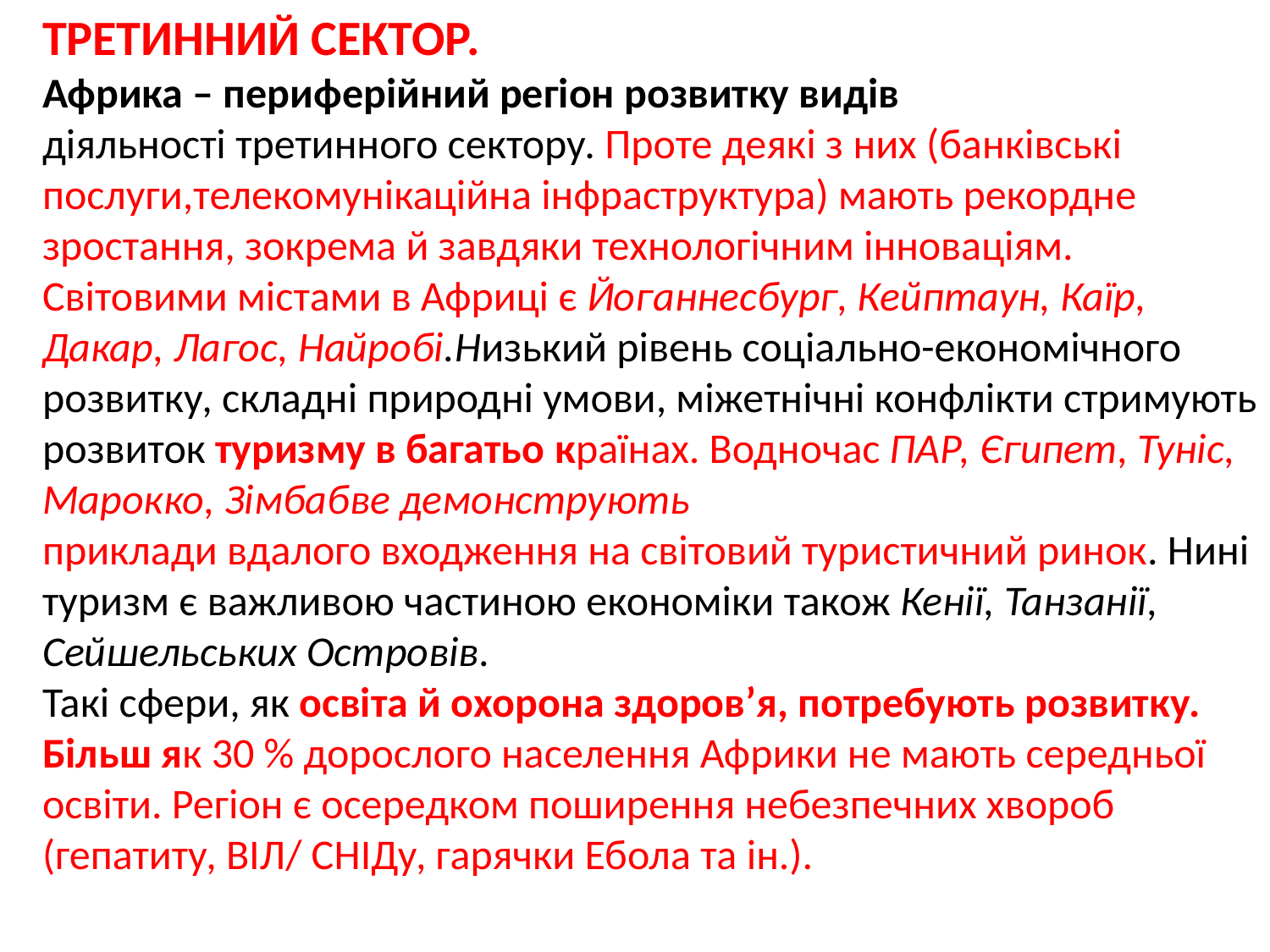

ТРЕТИННИЙ СЕКТОР.
Африка – периферійний регіон розвитку видів
діяльності третинного сектору. Проте деякі з них (банківські послуги,телекомунікаційна інфраструктура) мають рекордне зростання, зокрема й завдяки технологічним інноваціям. Світовими містами в Африці є Йоганнесбург, Кейптаун, Каїр, Дакар, Лагос, Найробі.Низький рівень соціально-економічного розвитку, складні природні умови, міжетнічні конфлікти стримують розвиток туризму в багатьо країнах. Водночас ПАР, Єгипет, Туніс, Марокко, Зімбабве демонструють
приклади вдалого входження на світовий туристичний ринок. Нині туризм є важливою частиною економіки також Кенії, Танзанії, Сейшельських Островів.
Такі сфери, як освіта й охорона здоров’я, потребують розвитку. Більш як 30 % дорослого населення Африки не мають середньої освіти. Регіон є осередком поширення небезпечних хвороб (гепатиту, ВІЛ/ СНІДу, гарячки Ебола та ін.).

Всі види сучасного транспорту в Африці розвинено недостатньо. Їх
розвиток гальмують як природні, так і політико-економічні чинники: ве-
ликі площі пустель та екваторіального лісу, політичне подрібнення тери-
торії та економічна слабкість кожної держави зокрема. Найщільнішу ме-
режу автошляхів мають Південна, Західна та Східна Африка. Довжина
залізниць невелика. Міждержавну роль відіграють залізниці Південної
Африки. Річковий транспорт має лише місцеве значення. Перешкодою
для нього є сезонний характер живлення річок та численні пороги й водо-
спади на них. На річках Конго, Ніл і Нігер є комбіновані водно-залізничні
транспортні системи в обхід порогів. Африканські країни мають вихід
до океанів, і їхні зв’язки із зовнішнім світом здійснює морський транспорт.
Серед портів великими є Касабланка, Дакар, Кейптаун, Дурбан,
Момбаса, Порт-Саїд, Александрія, Лагос, Дар-ес-Салам. Більшу частину
вантажів в Африку і з Африки перевозять іноземні судна. Величезний
морський флот Ліберії фактично належить судновласникам США, Греції
та інших європейських країн, які використовують «дешевий» ліберій-
ський прапор. Багато африканських держав мають авіаційний транспорт,
але пасажирів обслуговують також здебільшого іноземні літаки.
Аеропорти міжнародного значення – Касабланка, Дакар, Триполі, Кінша-
са, Каїр, Найробі, Йоганнесбург.